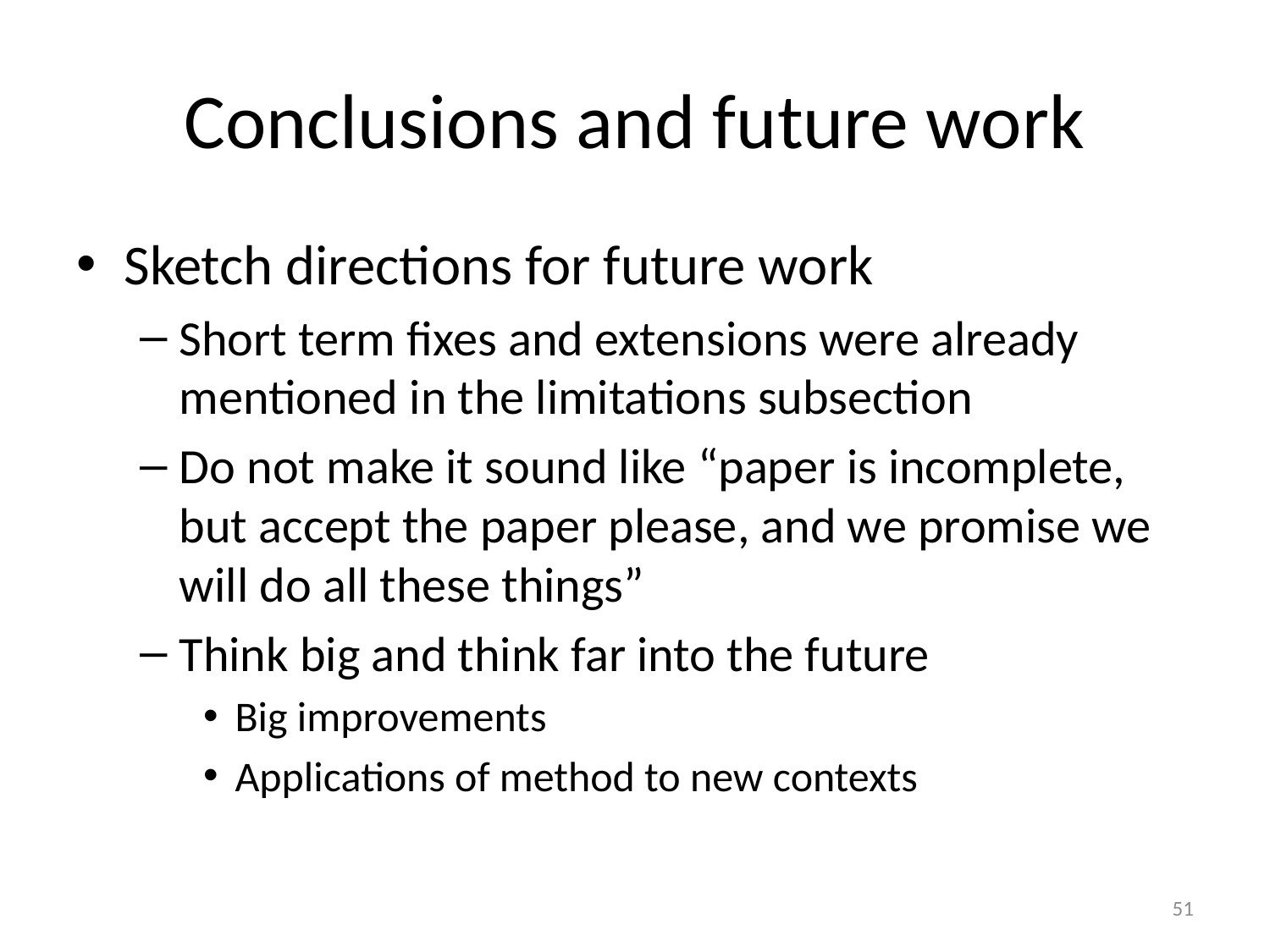

# Conclusions and future work
Sketch directions for future work
Short term fixes and extensions were already mentioned in the limitations subsection
Do not make it sound like “paper is incomplete, but accept the paper please, and we promise we will do all these things”
Think big and think far into the future
Big improvements
Applications of method to new contexts
51